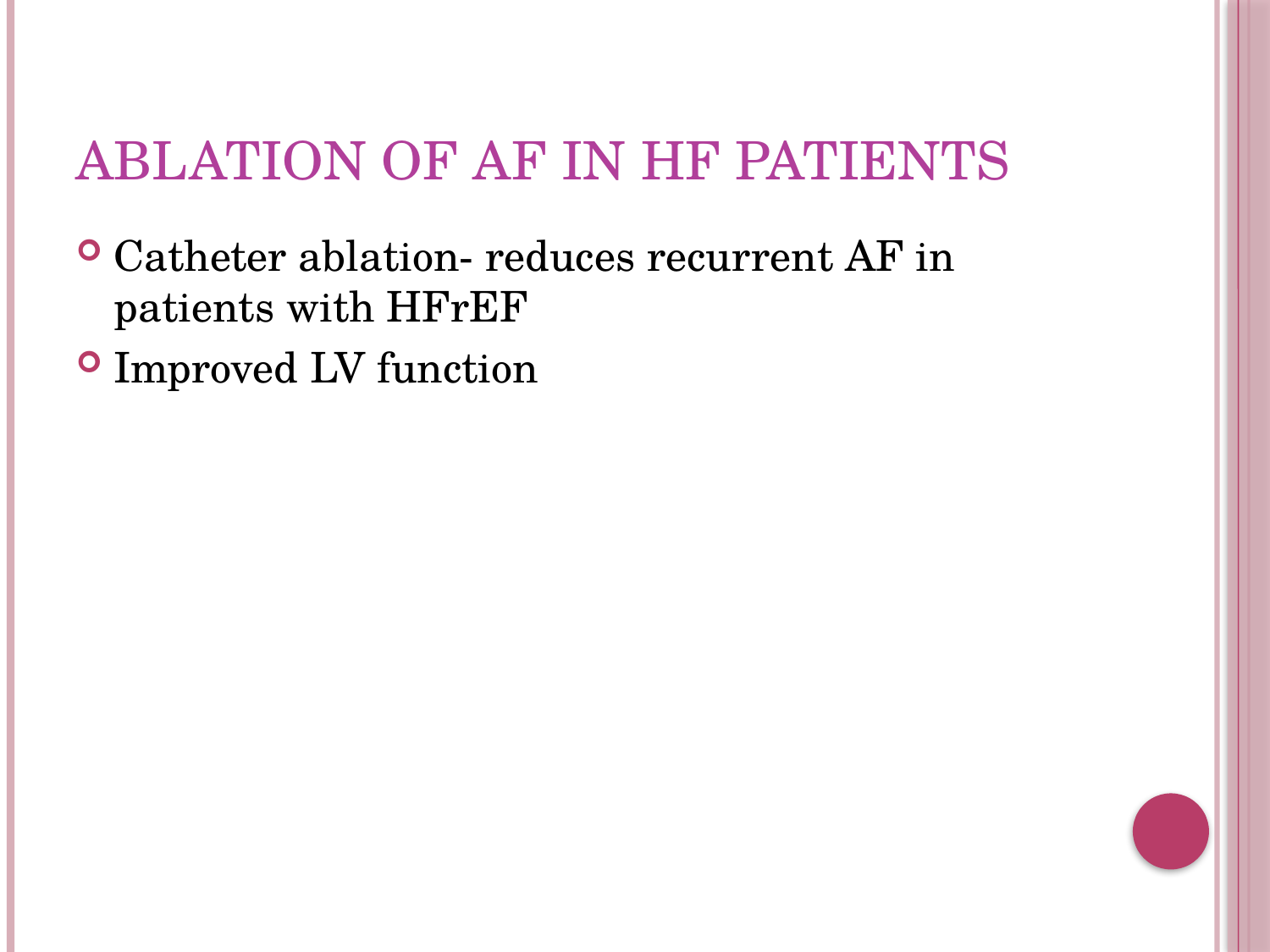

# Ablation of AF in HF patients
Catheter ablation- reduces recurrent AF in patients with HFrEF
Improved LV function